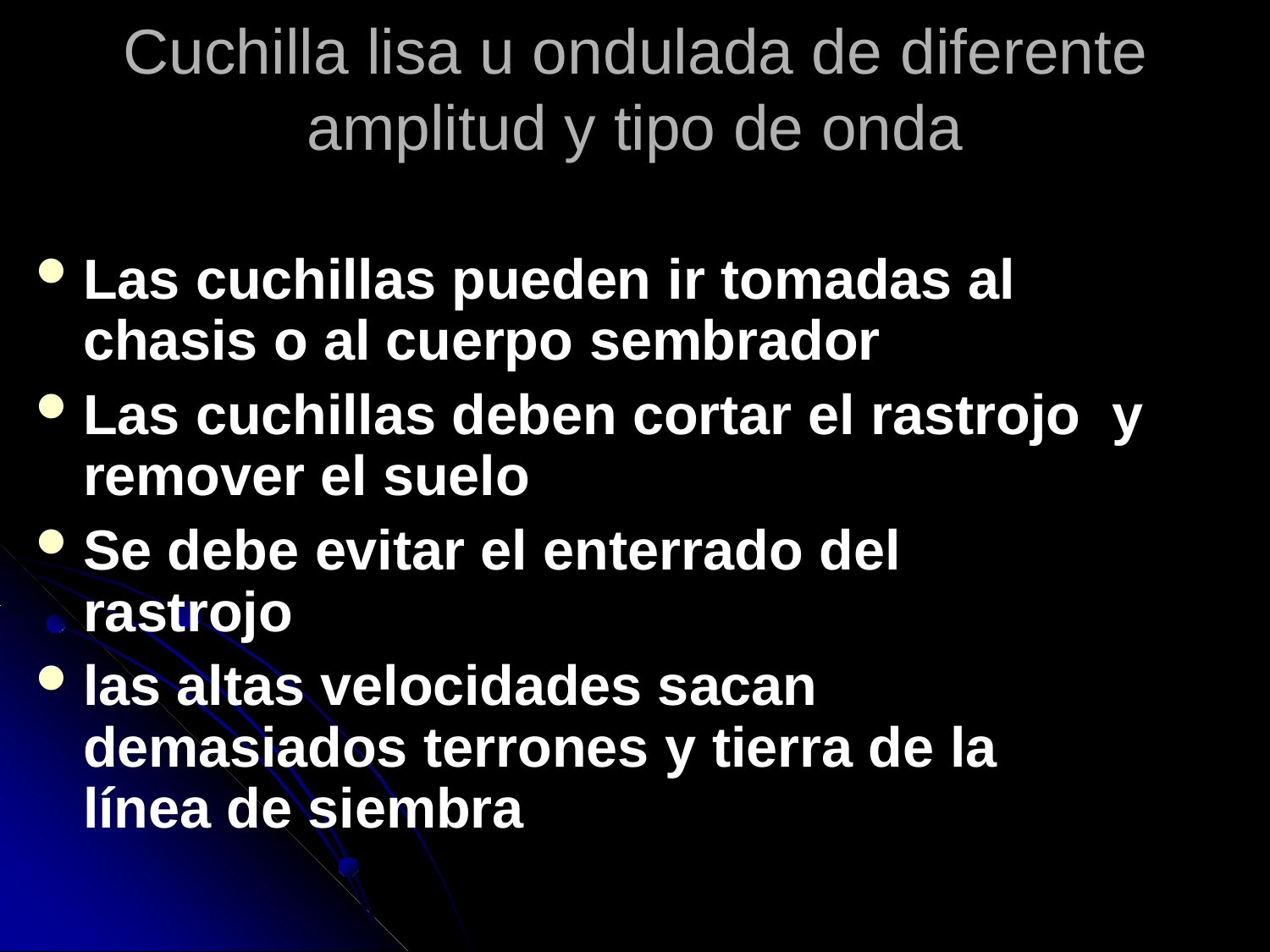

# Cuchilla lisa u ondulada de diferente  amplitud y tipo de onda

Las cuchillas pueden ir tomadas al  chasis o al cuerpo sembrador
Las cuchillas deben cortar el rastrojo  y remover el suelo
Se debe evitar el enterrado del  rastrojo
las altas velocidades sacan  demasiados terrones y tierra de la  línea de siembra